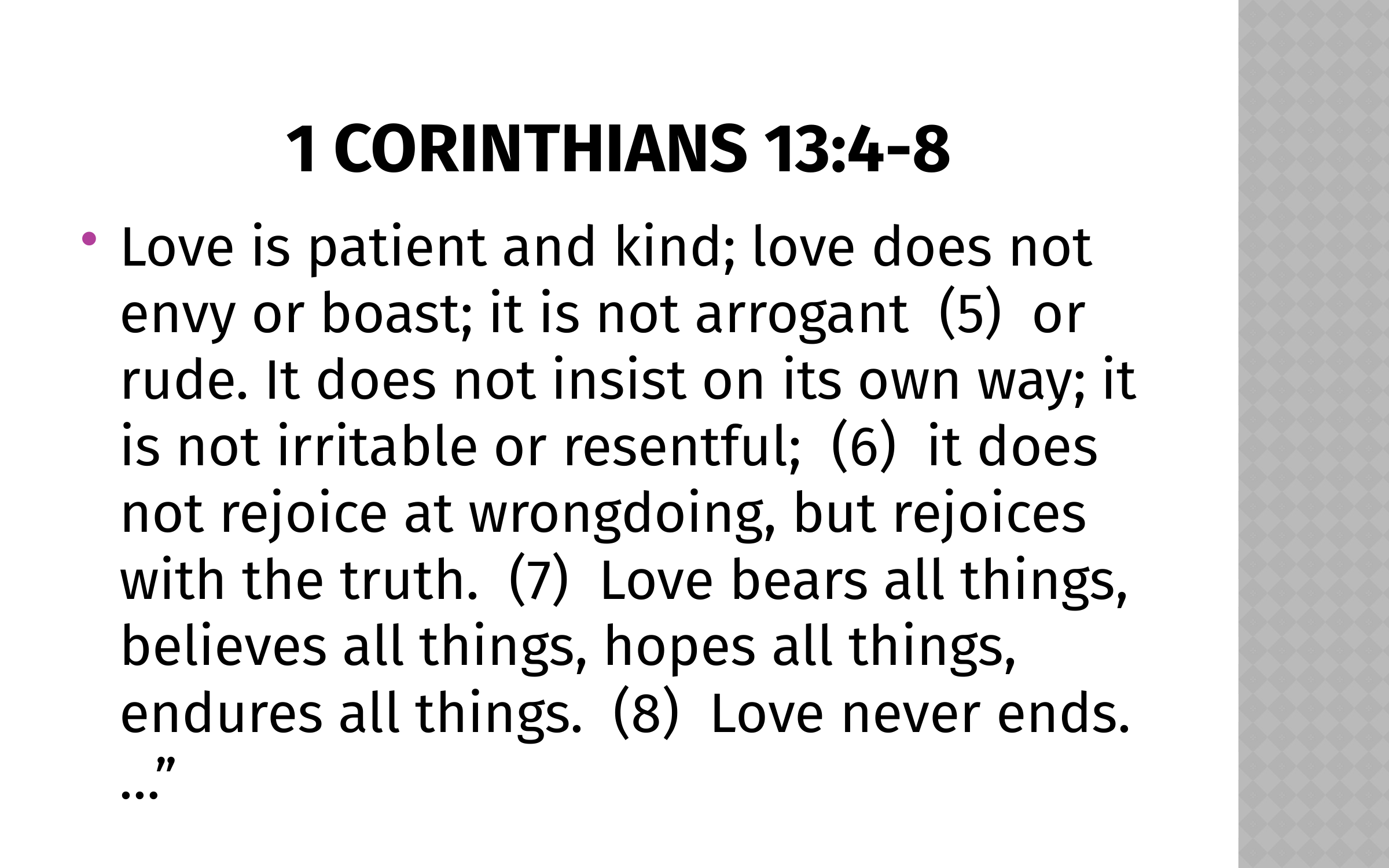

# 1 Corinthians 13:4-8
Love is patient and kind; love does not envy or boast; it is not arrogant  (5)  or rude. It does not insist on its own way; it is not irritable or resentful;  (6)  it does not rejoice at wrongdoing, but rejoices with the truth.  (7)  Love bears all things, believes all things, hopes all things, endures all things.  (8)  Love never ends. …”